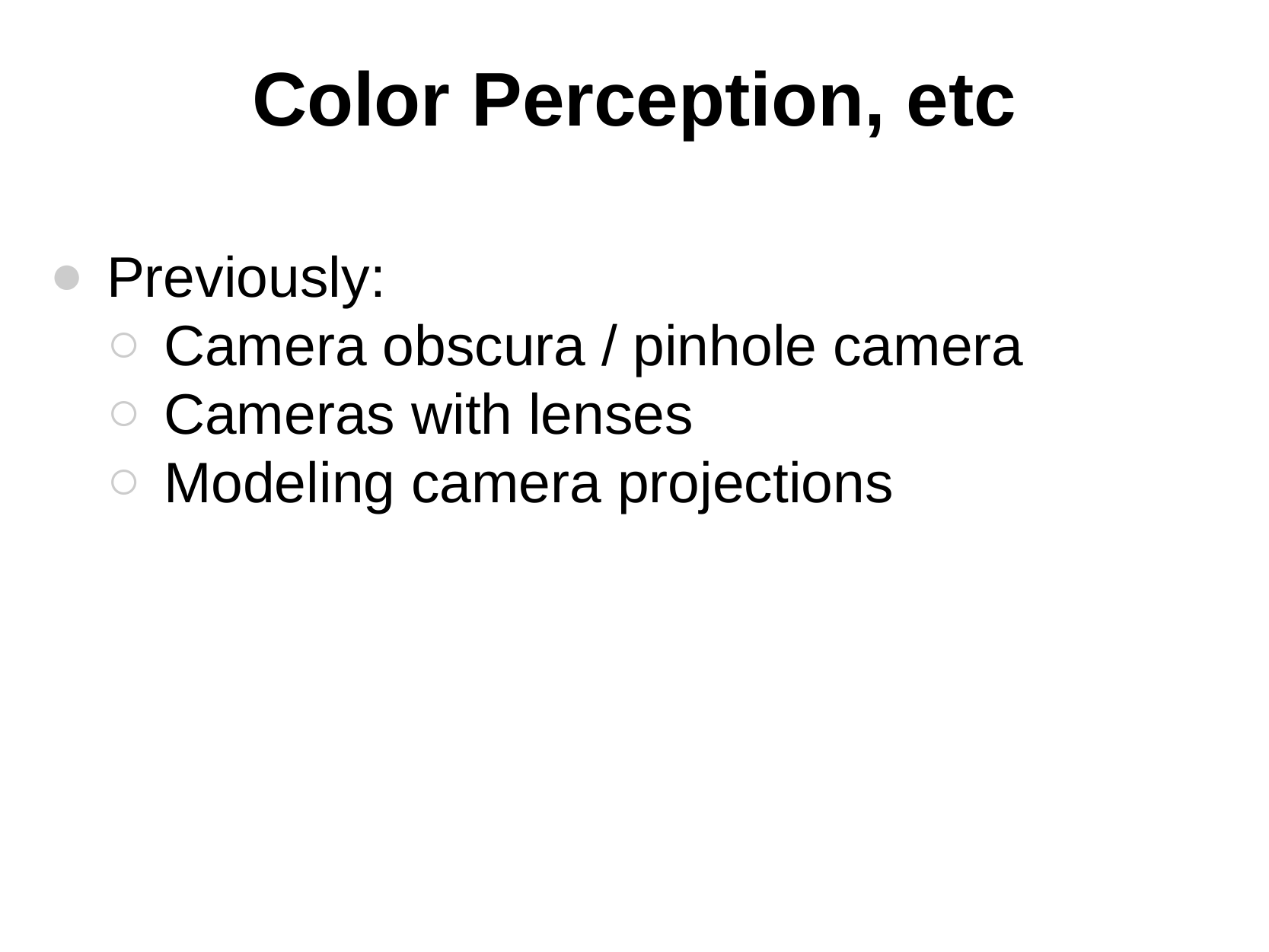

# Color Perception, etc
Previously:
Camera obscura / pinhole camera
Cameras with lenses
Modeling camera projections